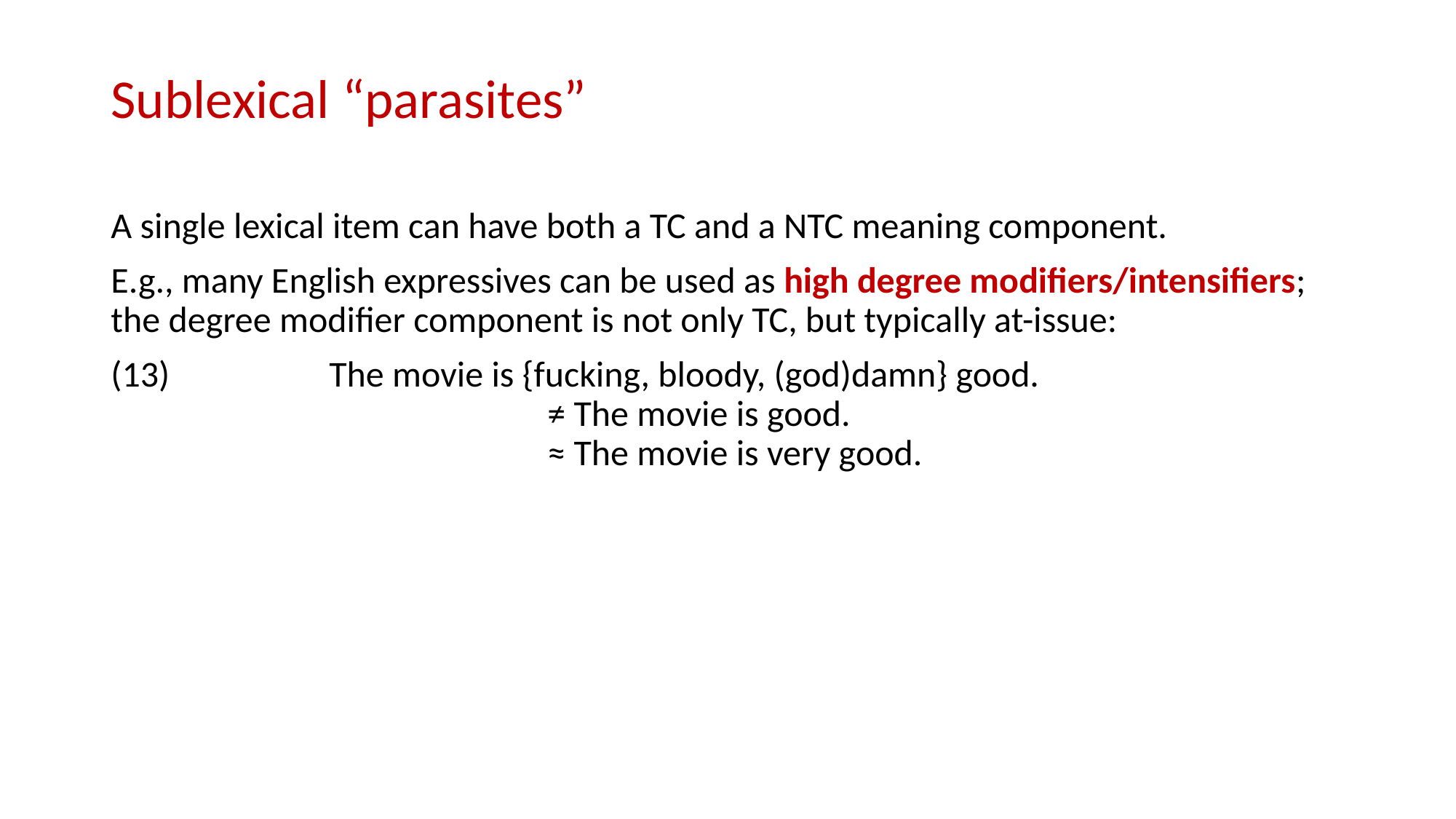

# Sublexical “parasites”
A single lexical item can have both a TC and a NTC meaning component.
E.g., many English expressives can be used as high degree modifiers/intensifiers; the degree modifier component is not only TC, but typically at-issue:
(13)		The movie is {fucking, bloody, (god)damn} good.
				≠ The movie is good.
				≈ The movie is very good.